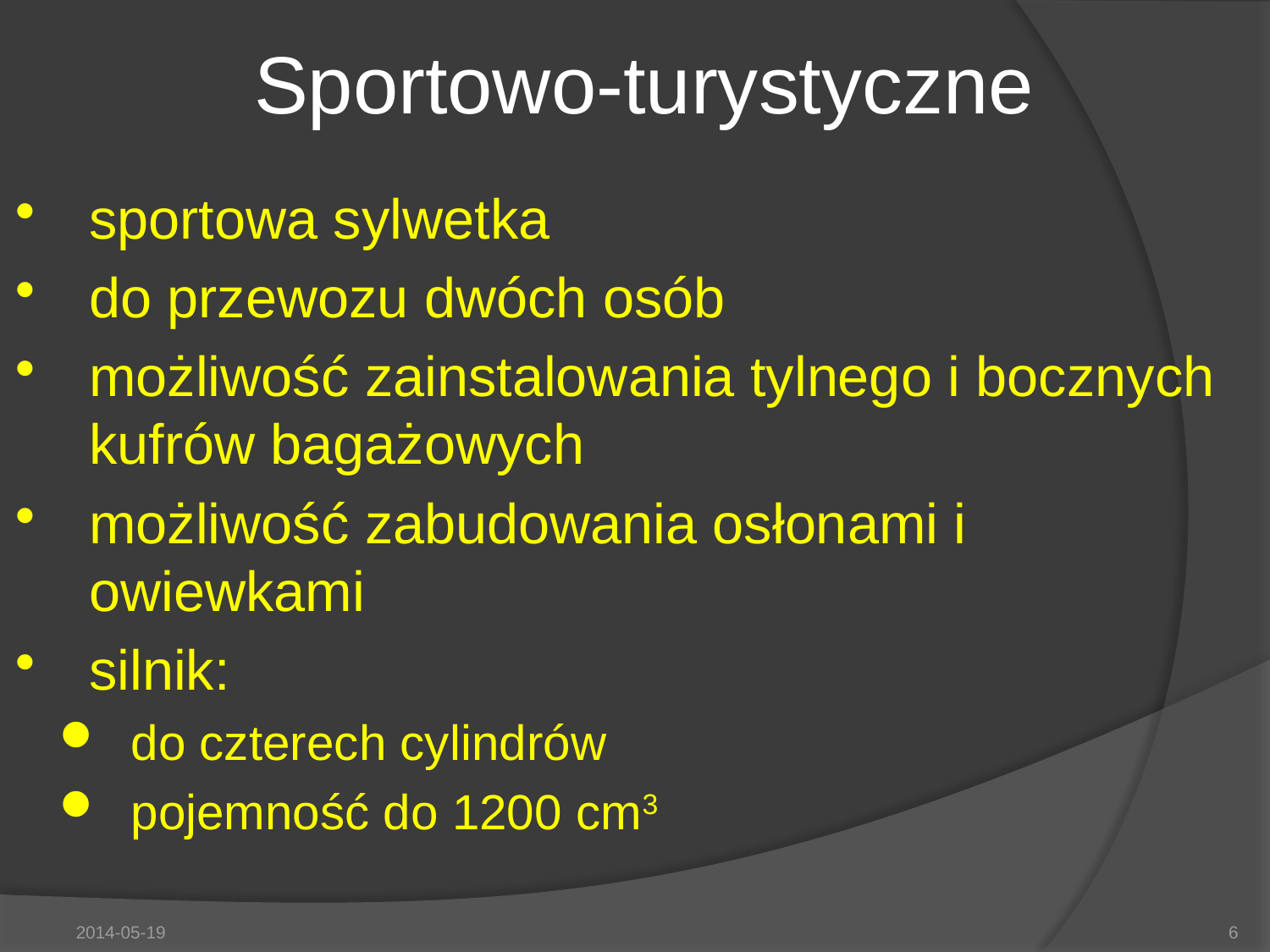

# Sportowo-turystyczne
sportowa sylwetka
do przewozu dwóch osób
możliwość zainstalowania tylnego i bocznych kufrów bagażowych
możliwość zabudowania osłonami i owiewkami
silnik:
do czterech cylindrów
pojemność do 1200 cm3
2014-05-19
6